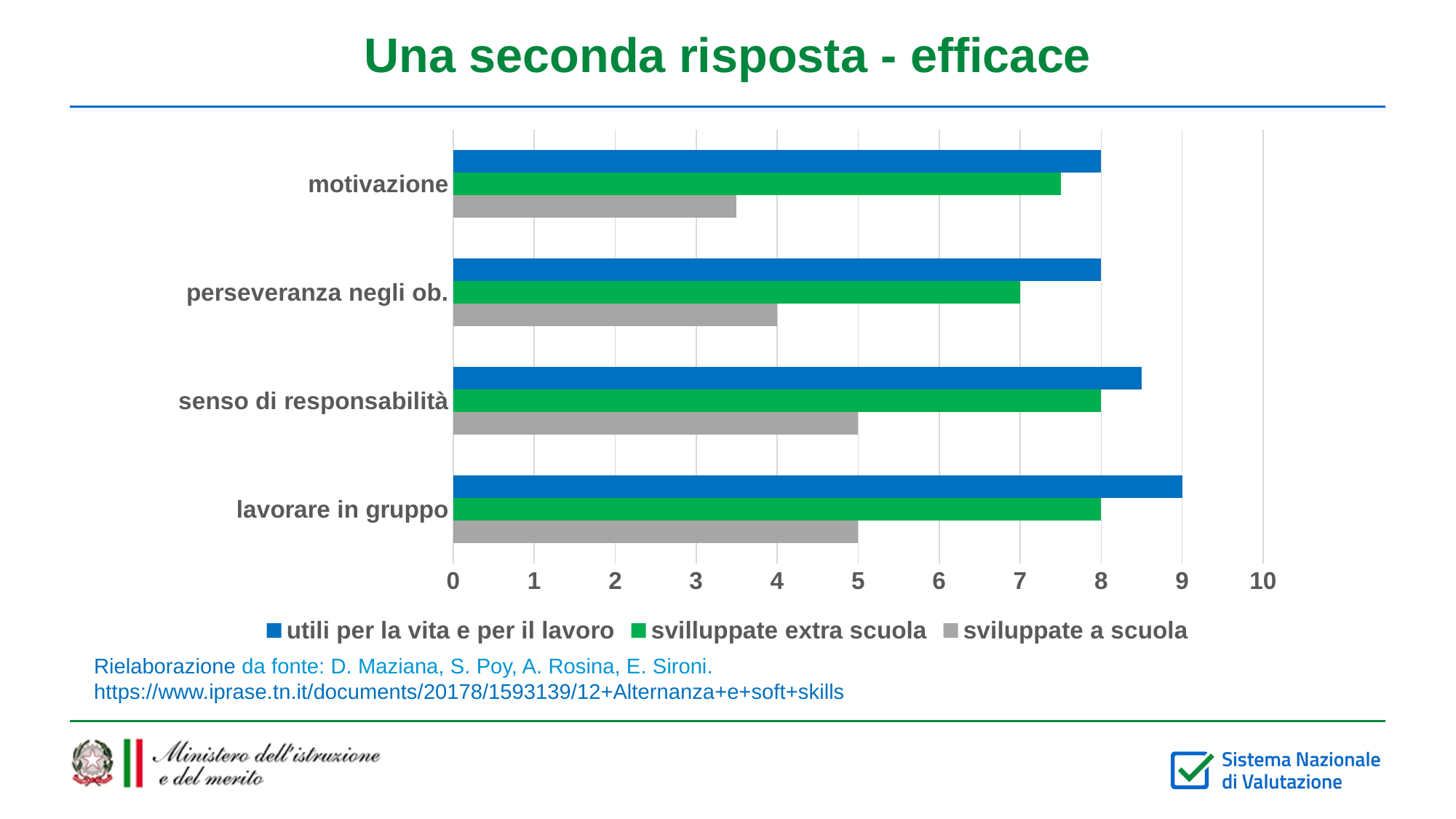

Una seconda risposta - efficace

### Chart

| Category | sviluppate a scuola | svilluppate extra scuola | utili per la vita e per il lavoro |
|---|---|---|---|
| lavorare in gruppo | 5.0 | 8.0 | 9.0 |
| senso di responsabilità | 5.0 | 8.0 | 8.5 |
| perseveranza negli ob. | 4.0 | 7.0 | 8.0 |
| motivazione | 3.5 | 7.5 | 8.0 |
Rielaborazione da fonte: D. Maziana, S. Poy, A. Rosina, E. Sironi. https://www.iprase.tn.it/documents/20178/1593139/12+Alternanza+e+soft+skills